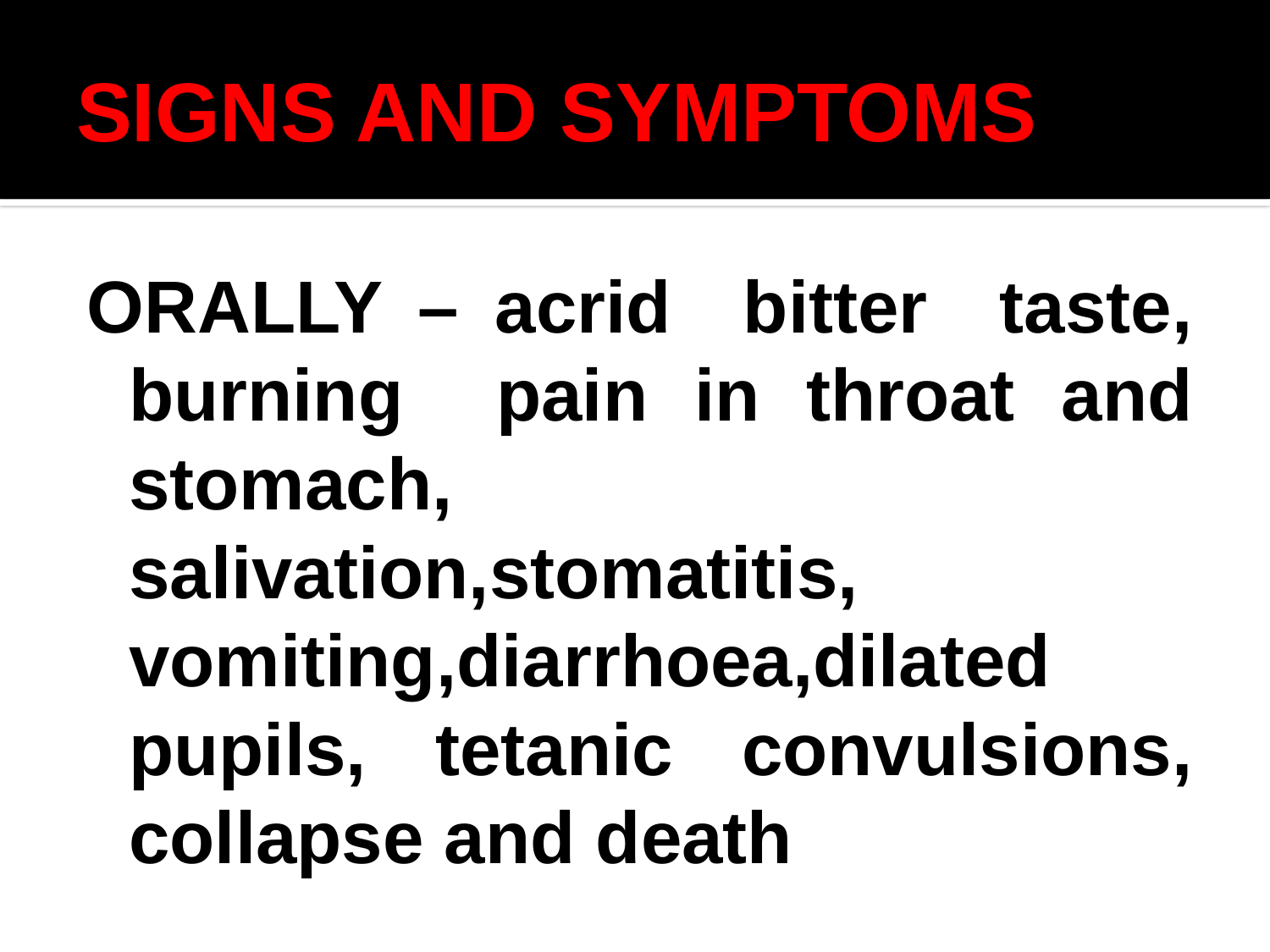

# SIGNS AND SYMPTOMS
ORALLY – acrid  bitter  taste, burning  pain in throat and stomach,  salivation,stomatitis,  vomiting,diarrhoea,dilated pupils, tetanic convulsions, collapse and death